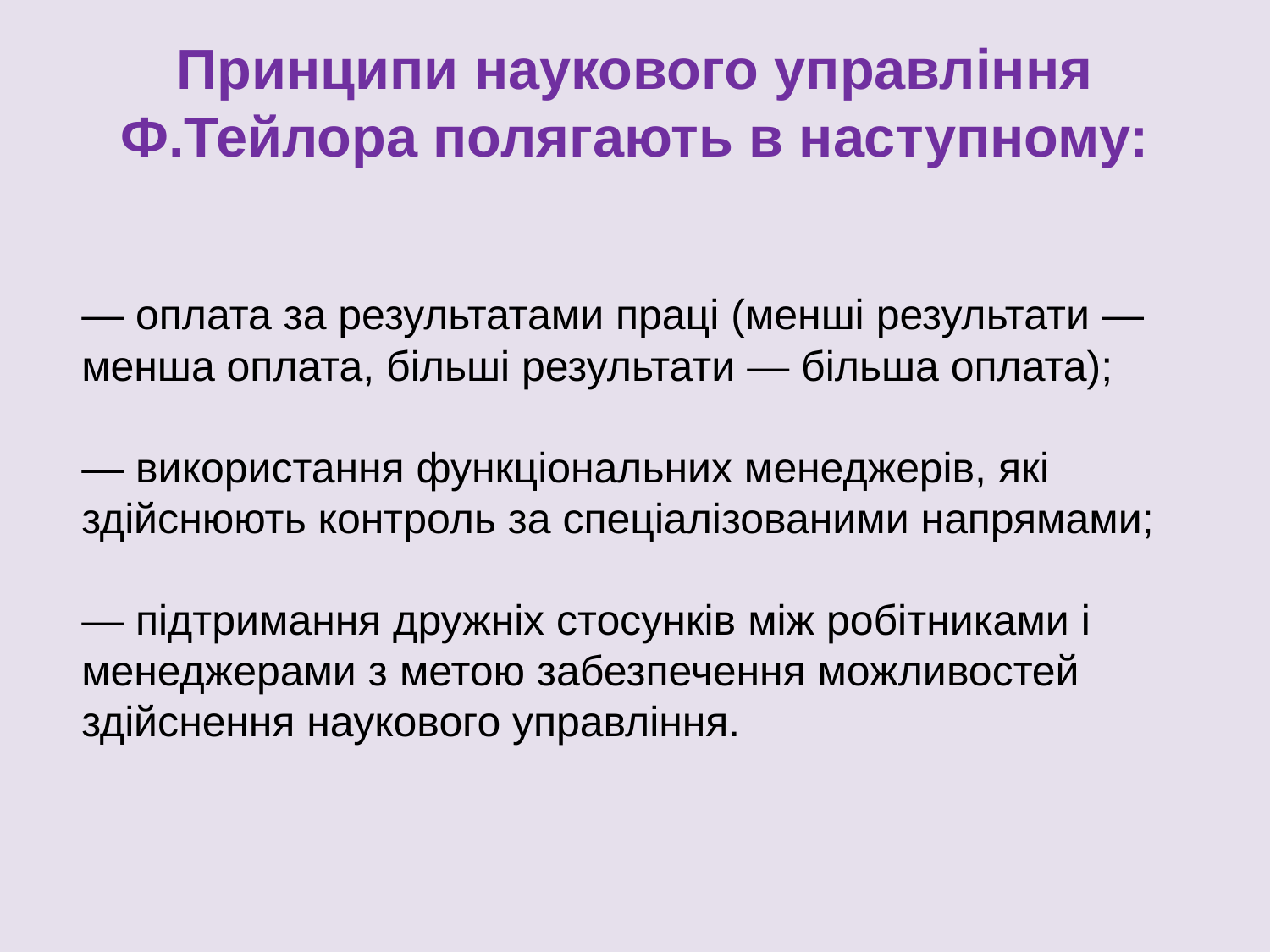

# Принципи наукового управління Ф.Тейлора полягають в наступному:
— оплата за результатами праці (менші результати — менша оплата, більші результати — більша оплата);
— використання функціональних менеджерів, які здійснюють контроль за спеціалізованими напрямами;
— підтримання дружніх стосунків між робітниками і менеджерами з метою забезпечення можливостей здійснення наукового управління.